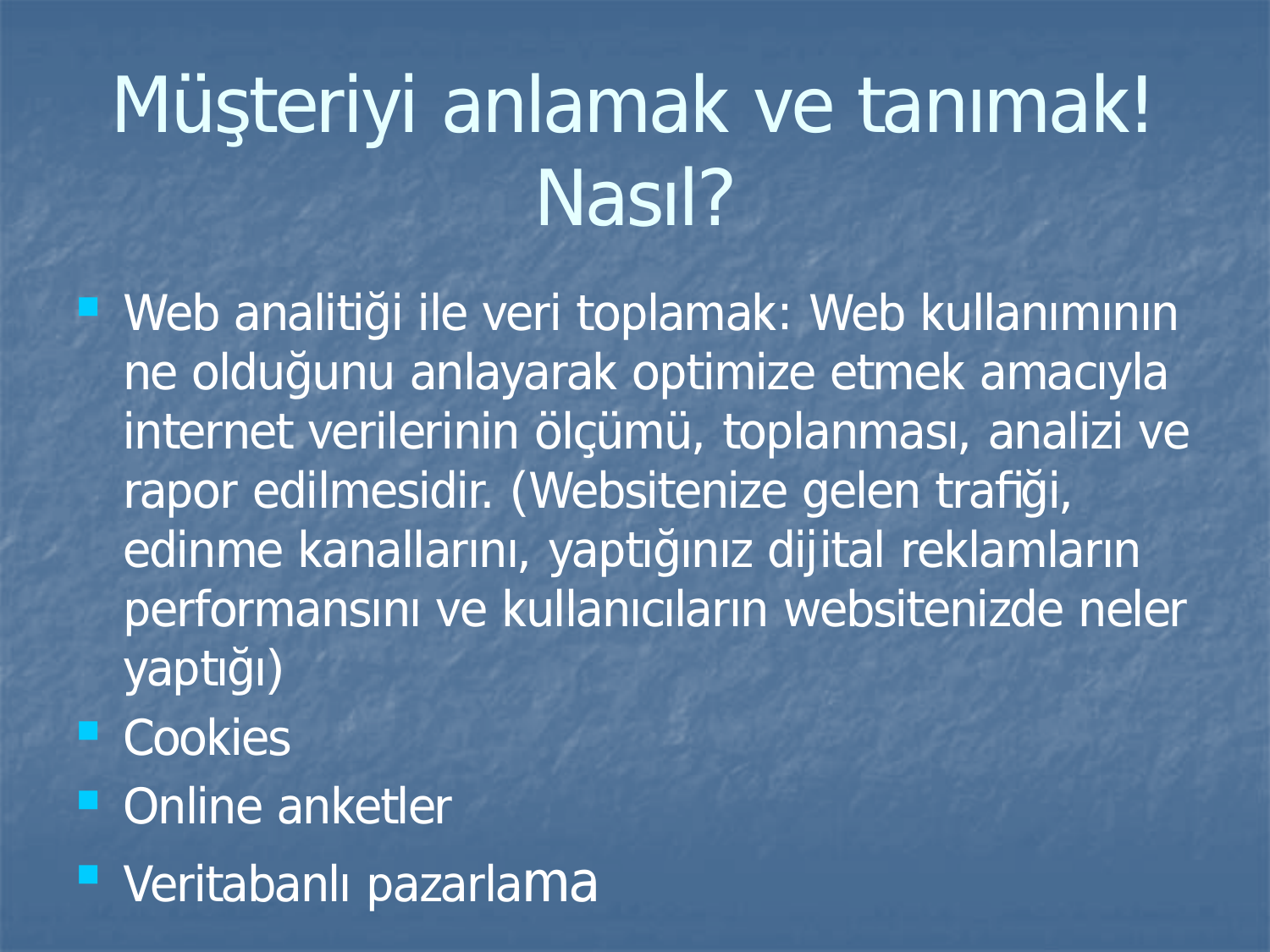

# Müşteriyi anlamak ve tanımak! Nasıl?
Web analitiği ile veri toplamak: Web kullanımının ne olduğunu anlayarak optimize etmek amacıyla internet verilerinin ölçümü, toplanması, analizi ve rapor edilmesidir. (Websitenize gelen trafiği, edinme kanallarını, yaptığınız dijital reklamların performansını ve kullanıcıların websitenizde neler yaptığı)
Cookies
Online anketler
Veritabanlı pazarlama